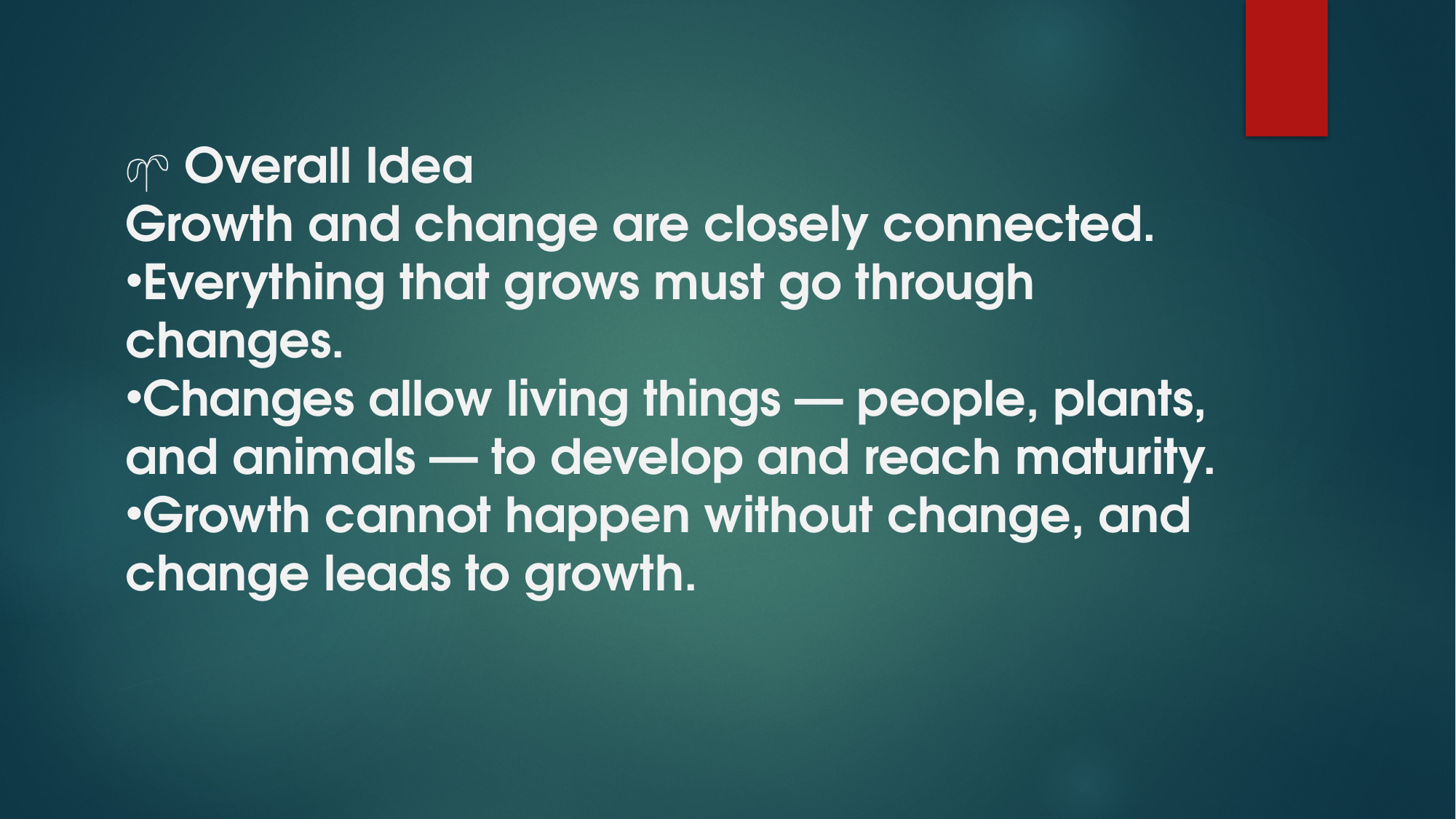

🌱 Overall Idea
Growth and change are closely connected.
Everything that grows must go through changes.
Changes allow living things — people, plants, and animals — to develop and reach maturity.
Growth cannot happen without change, and change leads to growth.